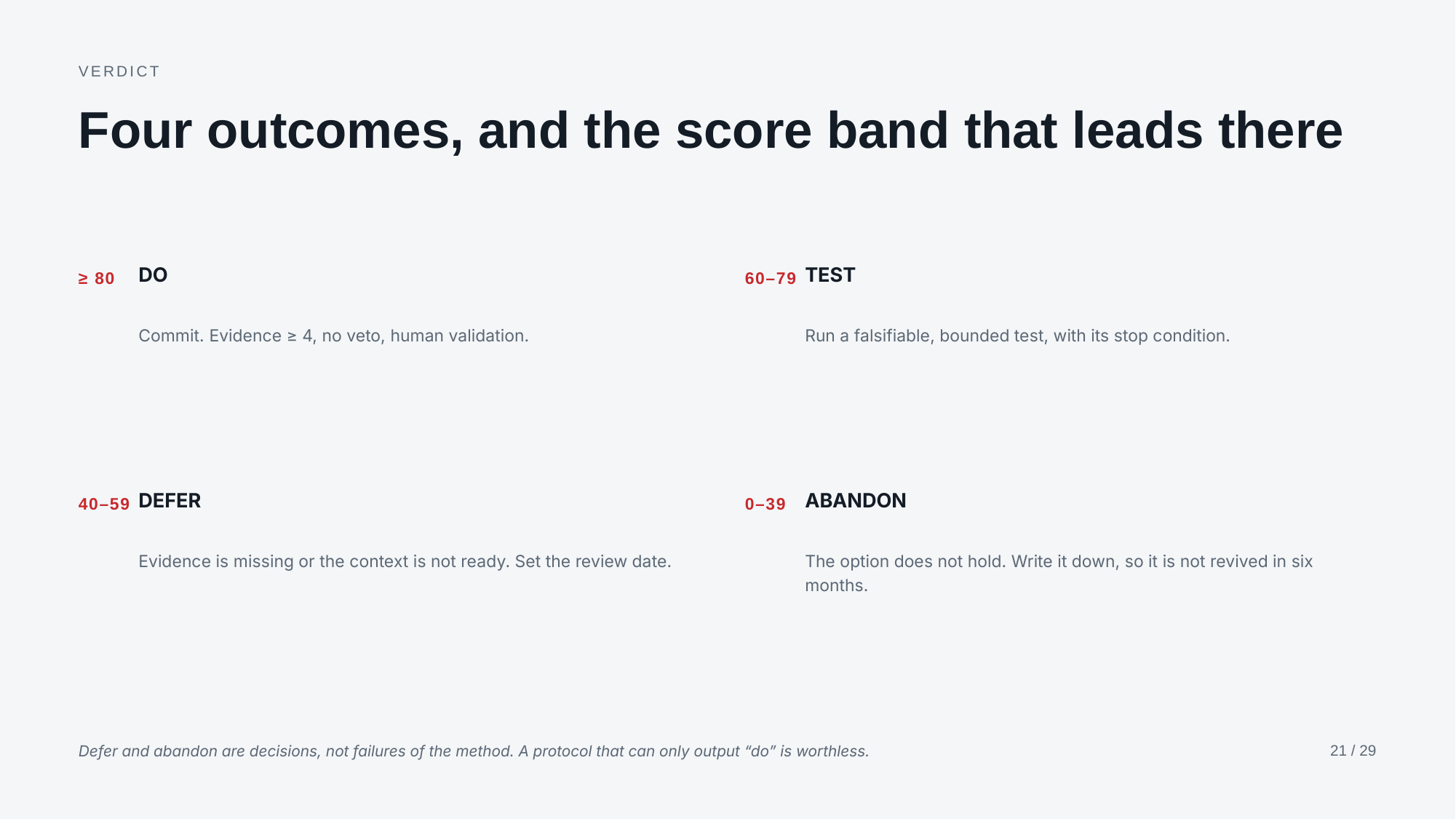

VERDICT
Four outcomes, and the score band that leads there
≥ 80
DO
60–79
TEST
Commit. Evidence ≥ 4, no veto, human validation.
Run a falsifiable, bounded test, with its stop condition.
40–59
DEFER
0–39
ABANDON
Evidence is missing or the context is not ready. Set the review date.
The option does not hold. Write it down, so it is not revived in six months.
Defer and abandon are decisions, not failures of the method. A protocol that can only output “do” is worthless.
21 / 29